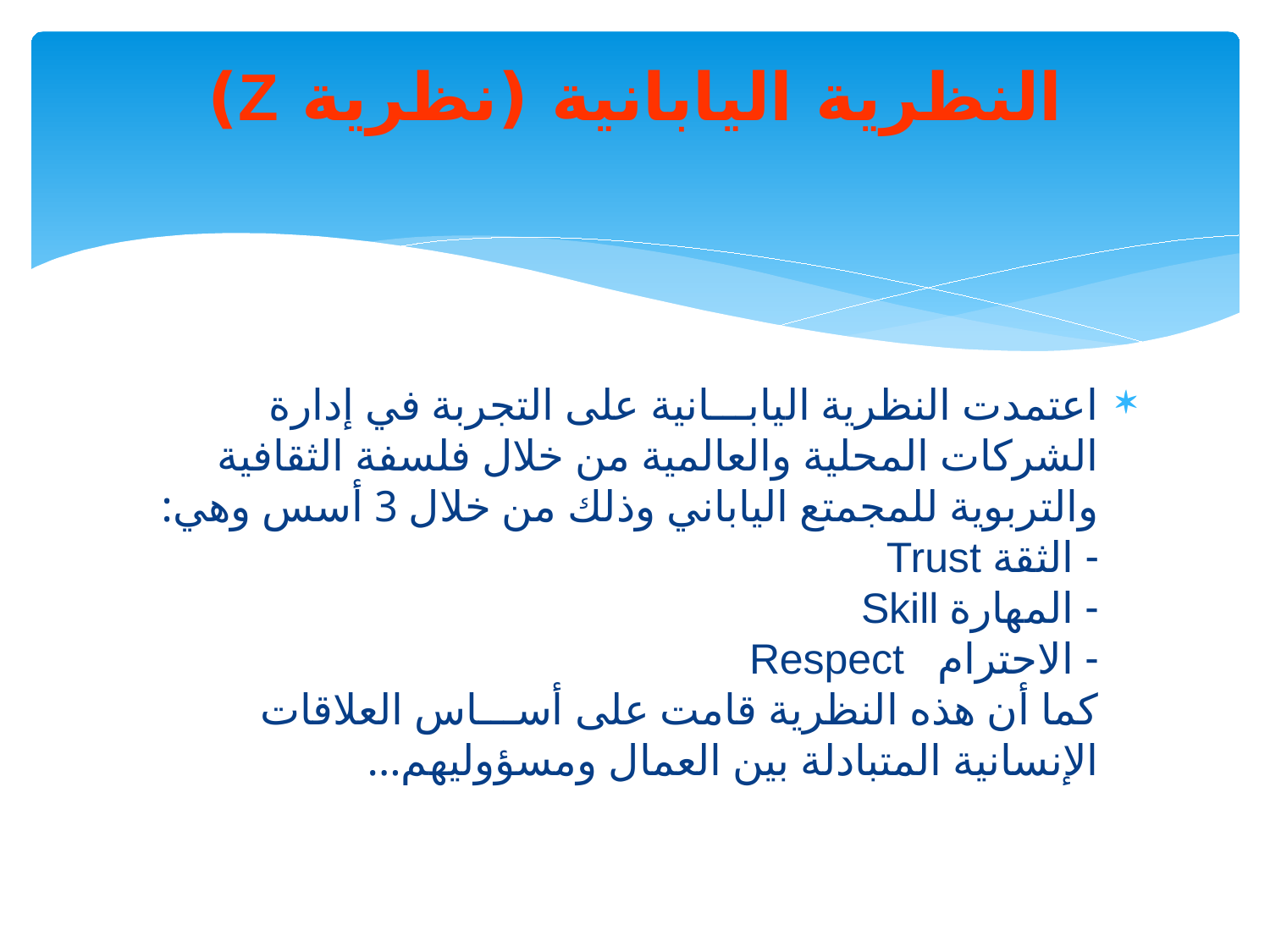

# النظرية اليابانية (نظرية Z)
اعتمدت النظرية اليابـــانية على التجربة في إدارة الشركات المحلية والعالمية من خلال فلسفة الثقافية والتربوية للمجمتع الياباني وذلك من خلال 3 أسس وهي:
- الثقة Trust
- المهارة Skill
- الاحترام   Respect
كما أن هذه النظرية قامت على أســـاس العلاقات الإنسانية المتبادلة بين العمال ومسؤوليهم...